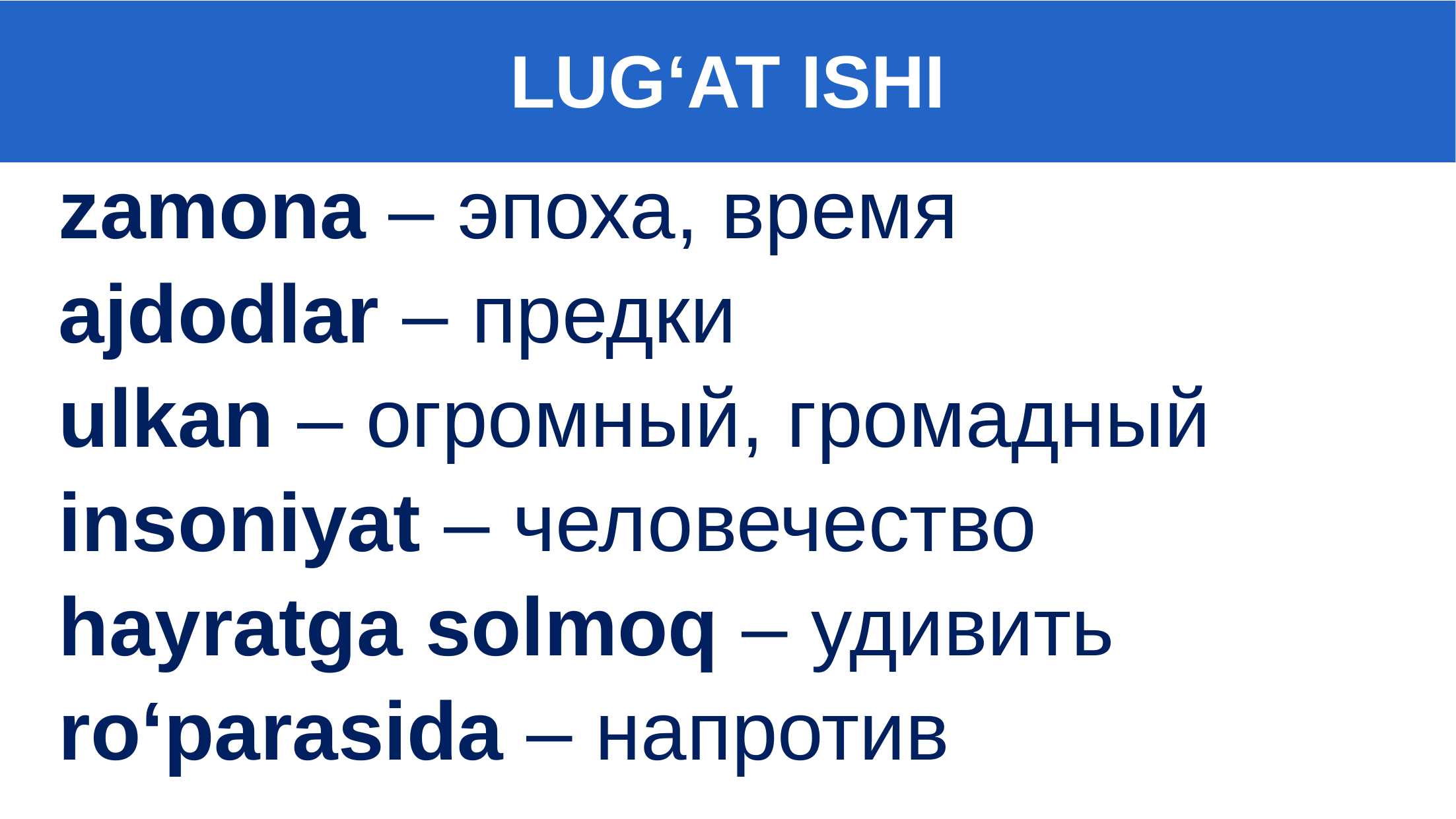

LUG‘AT ISHI

zamona – эпоха, время
ajdodlar – предки
ulkan – огромный, громадный
insoniyat – человечество
hayratga solmoq – удивить
ro‘parasida – напротив